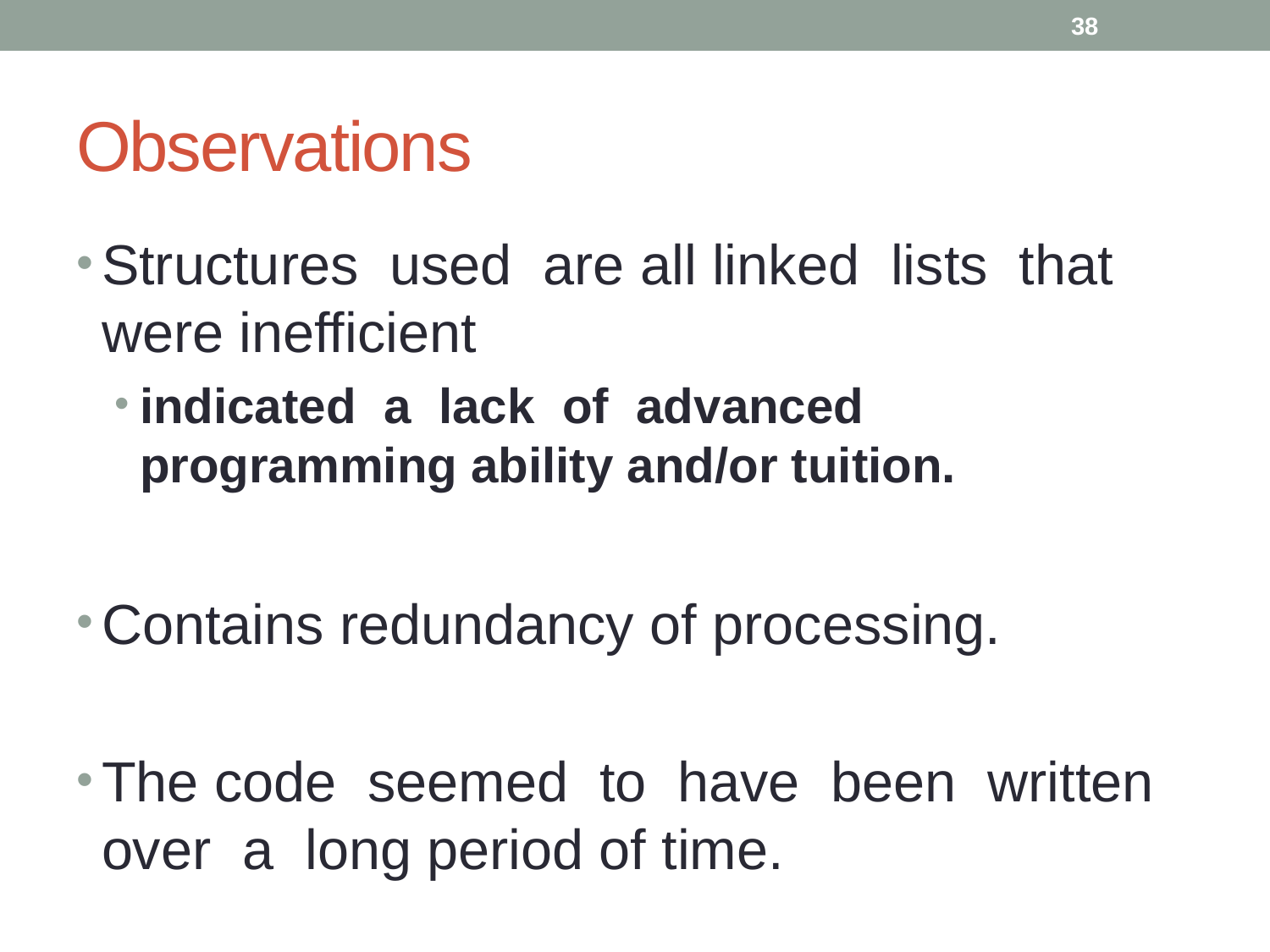

38
# Observations
Structures  used  are all linked  lists  that  were inefficient
indicated  a  lack  of  advanced programming ability and/or tuition.

Contains redundancy of processing.

The code  seemed  to  have  been  written  over  a  long period of time.